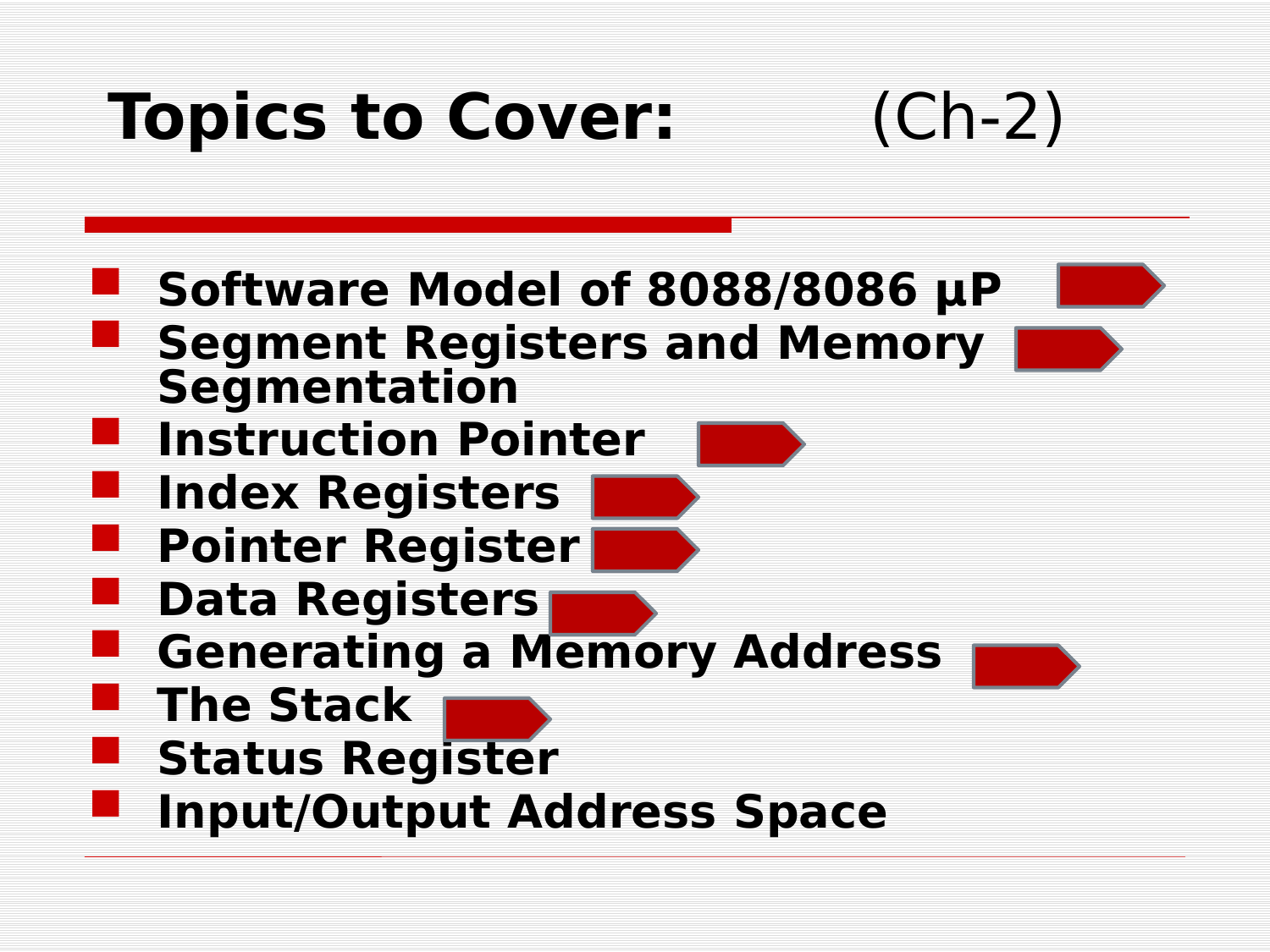

Topics to Cover:		(Ch-2)
Software Model of 8088/8086 µP
Segment Registers and Memory Segmentation
Instruction Pointer
Index Registers
Pointer Register
Data Registers
Generating a Memory Address
The Stack
Status Register
Input/Output Address Space